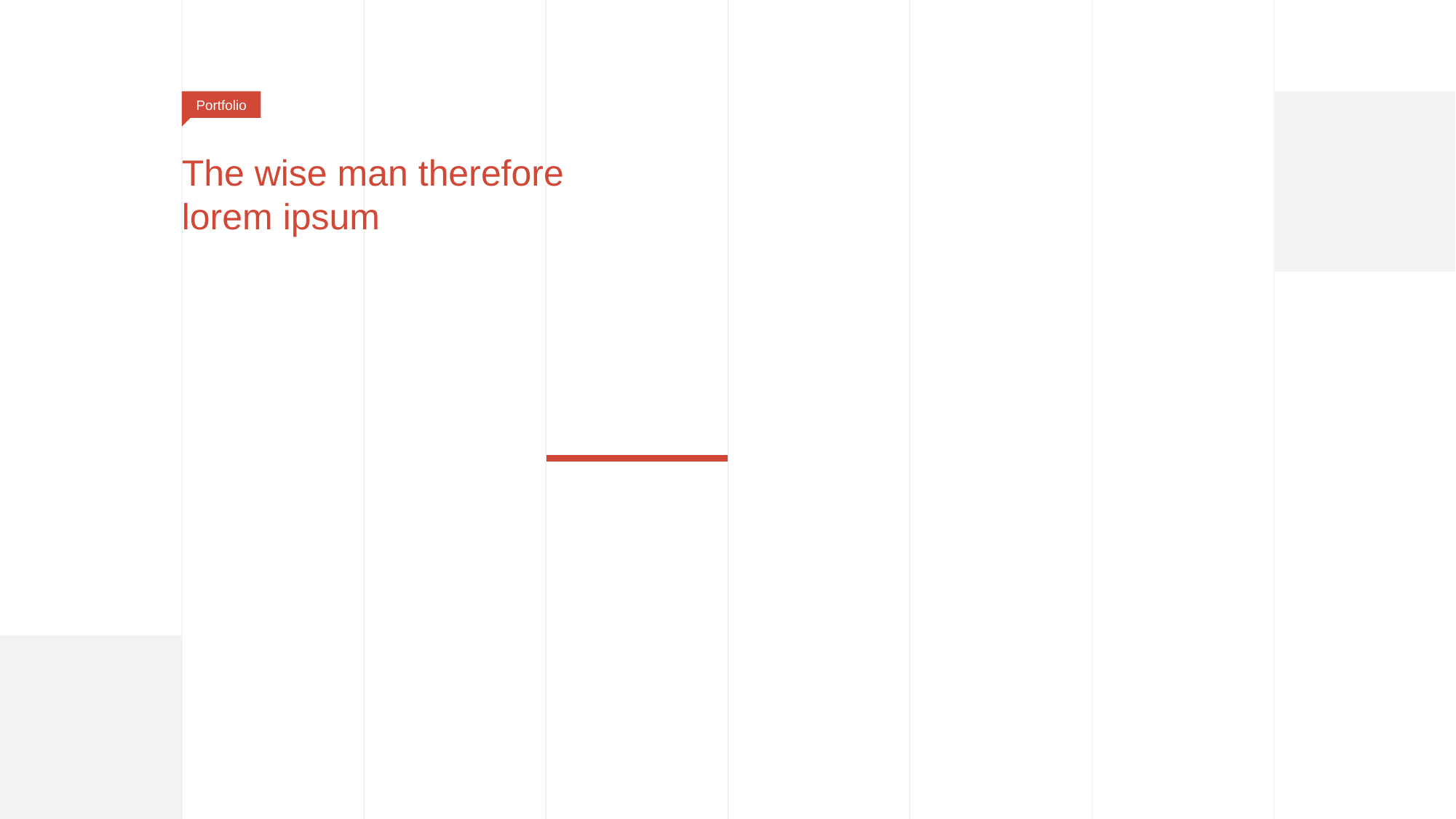

Portfolio

# The wise man therefore lorem ipsum